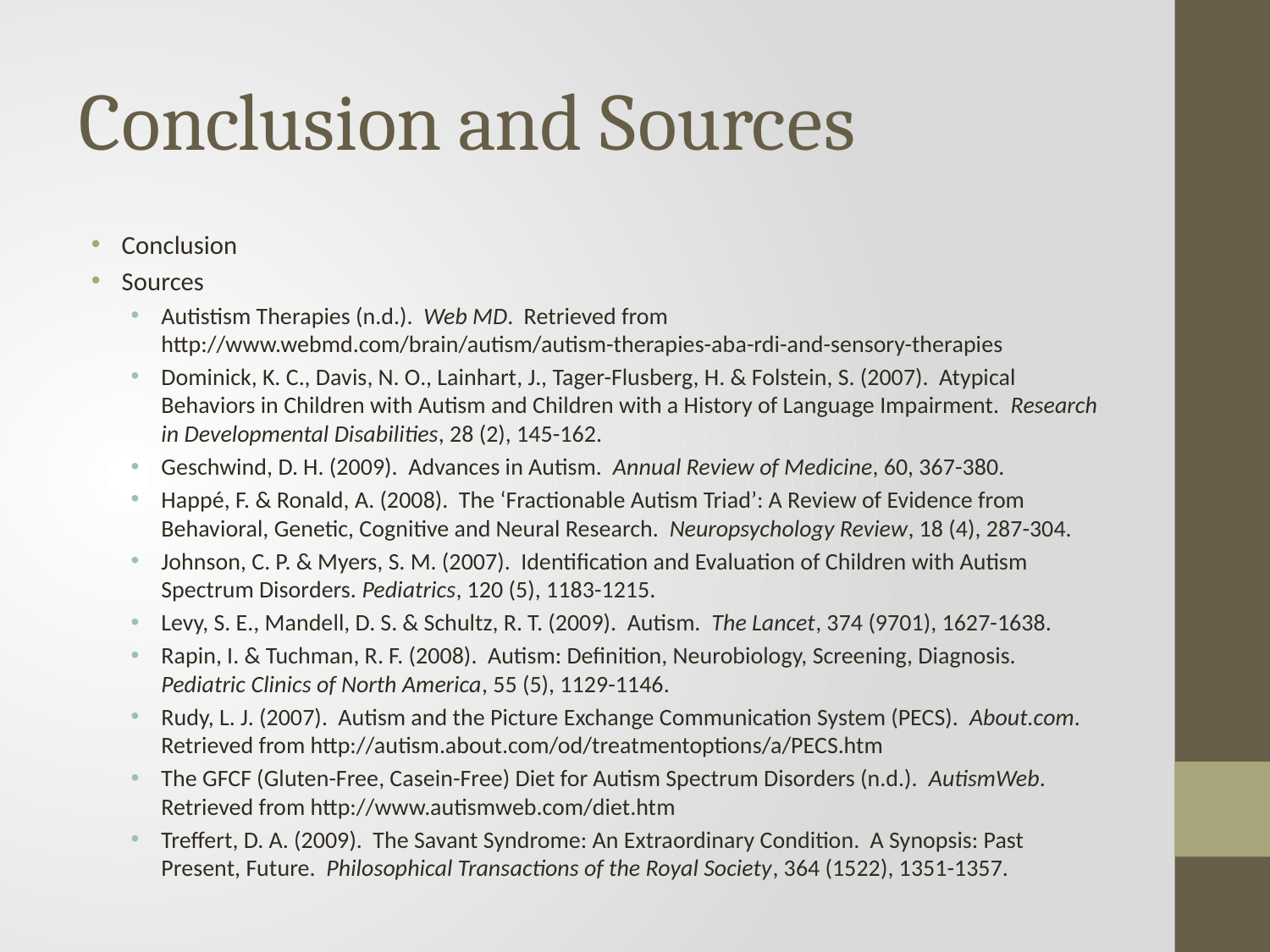

# Conclusion and Sources
Conclusion
Sources
Autistism Therapies (n.d.).  Web MD.  Retrieved from http://www.webmd.com/brain/autism/autism-therapies-aba-rdi-and-sensory-therapies
Dominick, K. C., Davis, N. O., Lainhart, J., Tager-Flusberg, H. & Folstein, S. (2007).  Atypical Behaviors in Children with Autism and Children with a History of Language Impairment.  Research in Developmental Disabilities, 28 (2), 145-162.
Geschwind, D. H. (2009).  Advances in Autism.  Annual Review of Medicine, 60, 367-380.
Happé, F. & Ronald, A. (2008).  The ‘Fractionable Autism Triad’: A Review of Evidence from Behavioral, Genetic, Cognitive and Neural Research.  Neuropsychology Review, 18 (4), 287-304.
Johnson, C. P. & Myers, S. M. (2007).  Identification and Evaluation of Children with Autism Spectrum Disorders. Pediatrics, 120 (5), 1183-1215.
Levy, S. E., Mandell, D. S. & Schultz, R. T. (2009).  Autism.  The Lancet, 374 (9701), 1627-1638.
Rapin, I. & Tuchman, R. F. (2008).  Autism: Definition, Neurobiology, Screening, Diagnosis.  Pediatric Clinics of North America, 55 (5), 1129-1146.
Rudy, L. J. (2007).  Autism and the Picture Exchange Communication System (PECS).  About.com.  Retrieved from http://autism.about.com/od/treatmentoptions/a/PECS.htm
The GFCF (Gluten-Free, Casein-Free) Diet for Autism Spectrum Disorders (n.d.).  AutismWeb.  Retrieved from http://www.autismweb.com/diet.htm
Treffert, D. A. (2009).  The Savant Syndrome: An Extraordinary Condition.  A Synopsis: Past Present, Future.  Philosophical Transactions of the Royal Society, 364 (1522), 1351-1357.